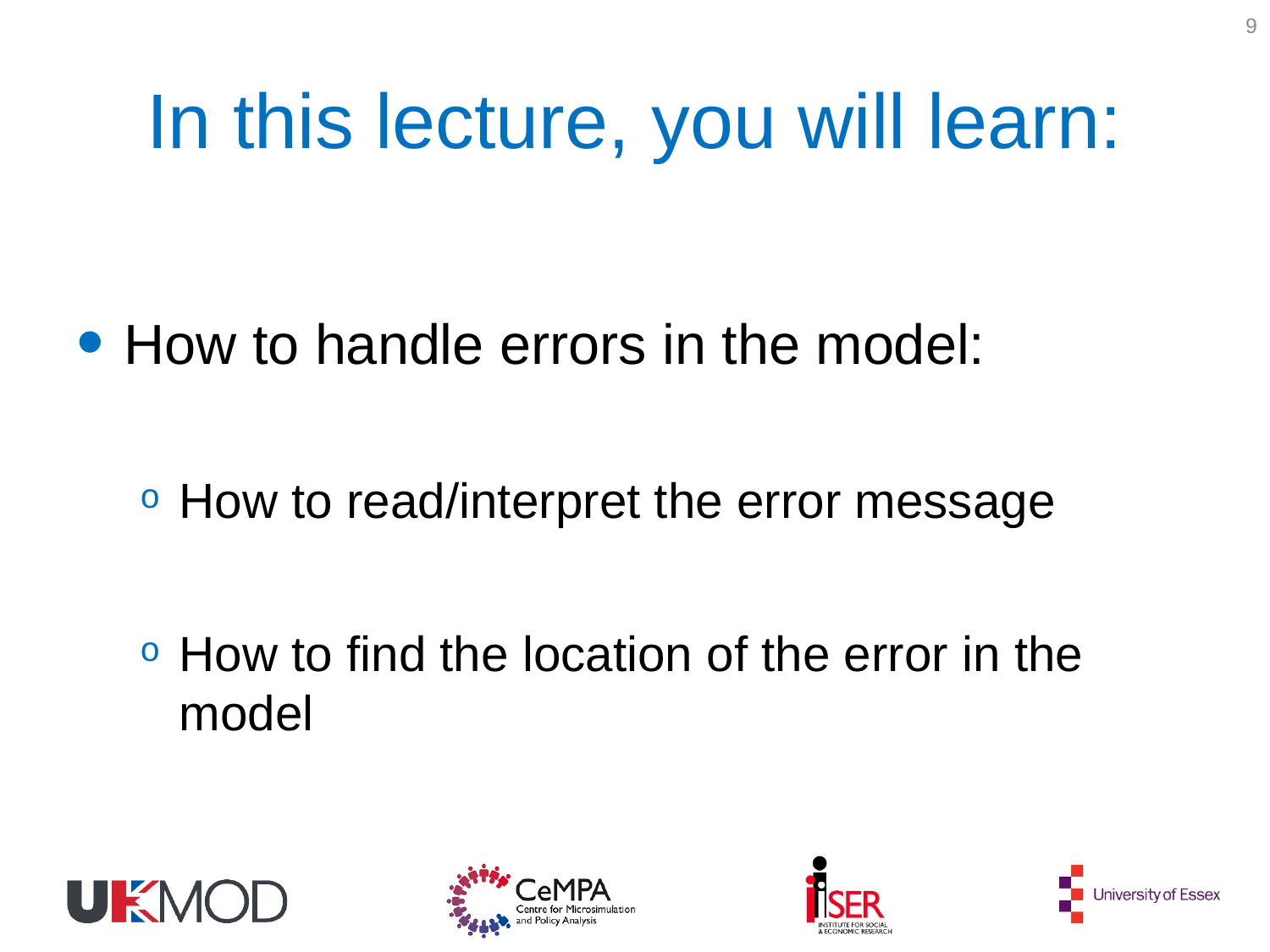

9
# In this lecture, you will learn:

How to handle errors in the model:

How to read/interpret the error message

How to find the location of the error in the model